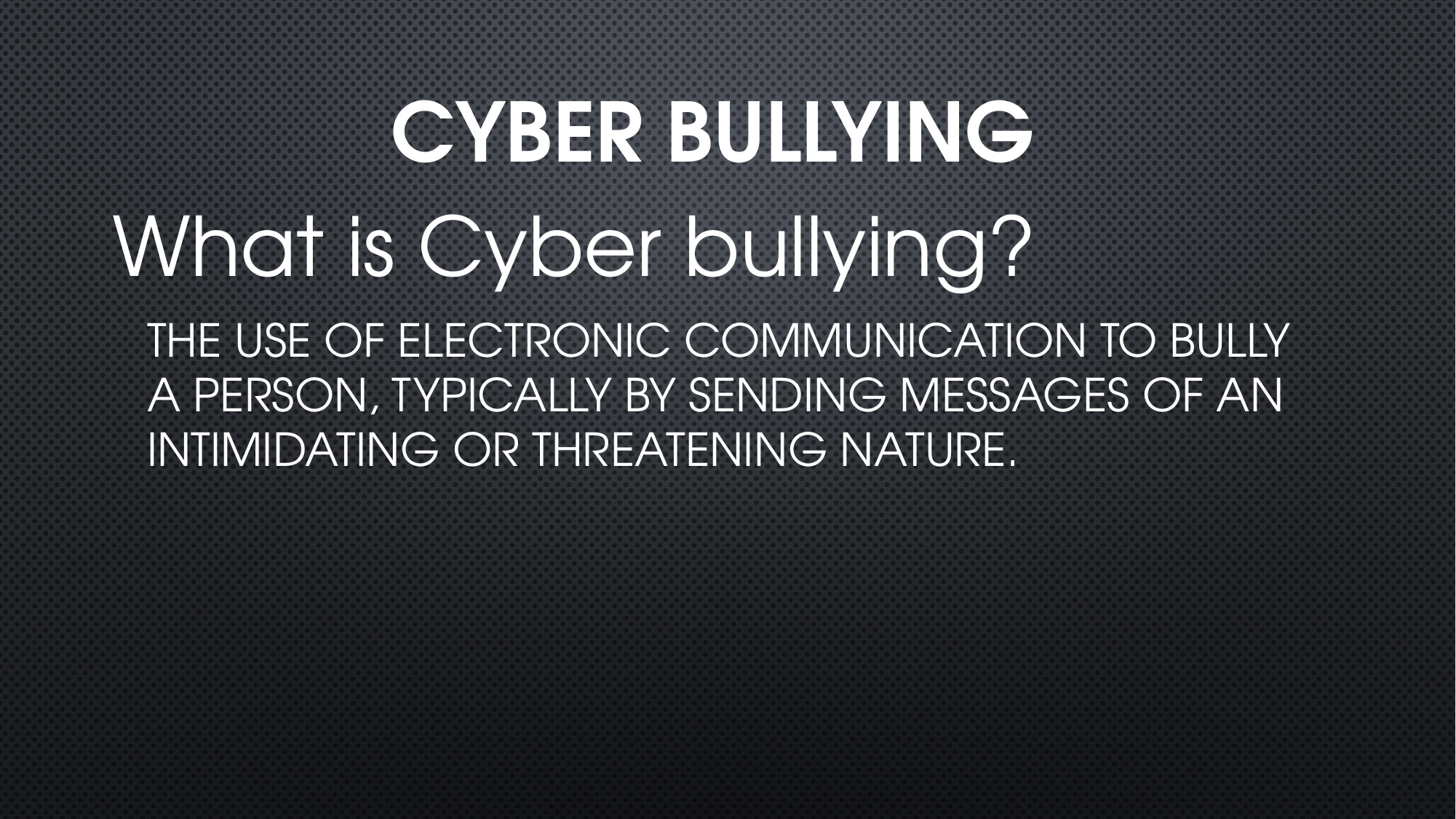

# Cyber Bullying
What is Cyber bullying?
the use of electronic communication to bully a person, typically by sending messages of an intimidating or threatening nature.